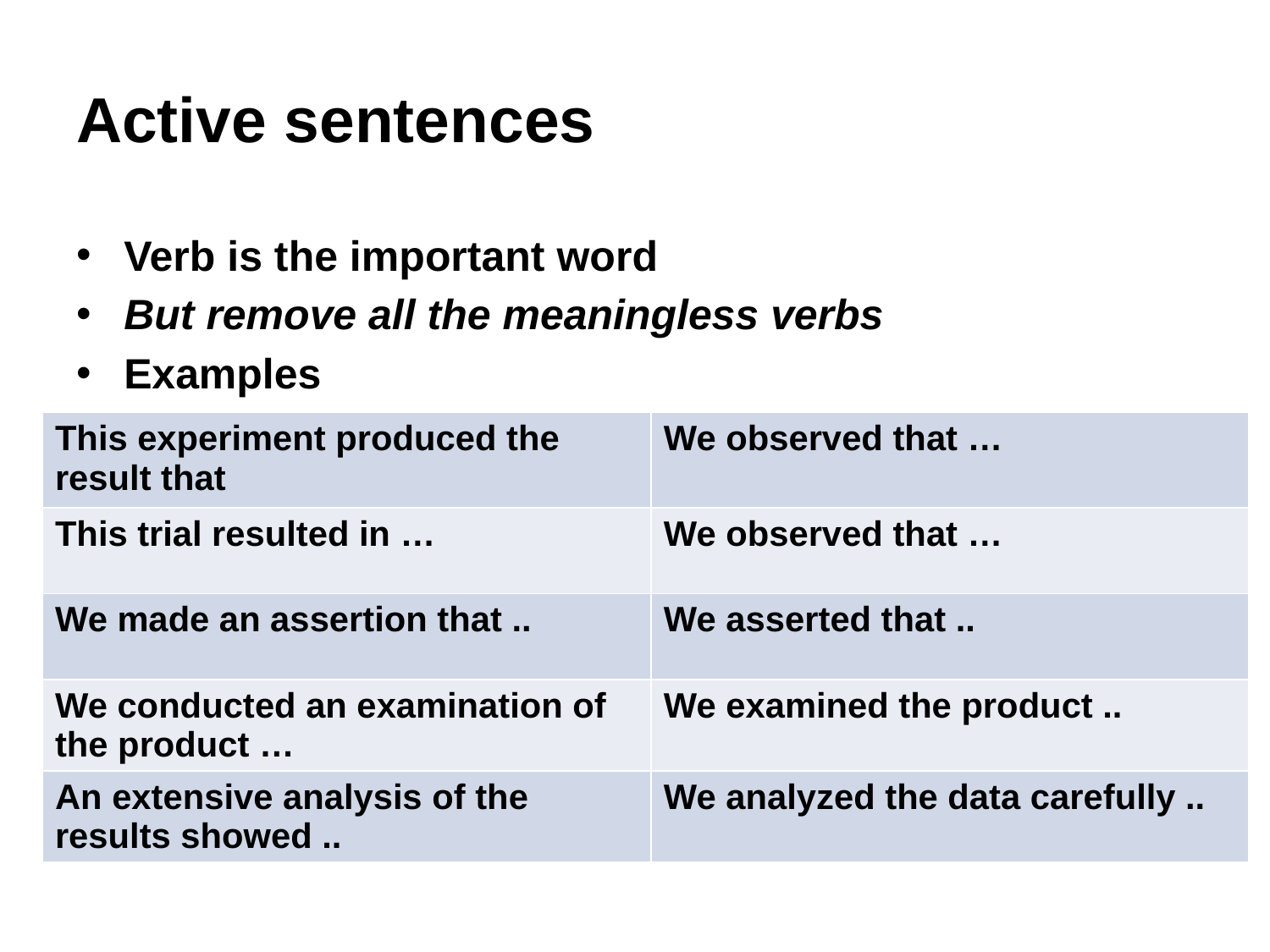

# Active sentences
Verb is the important word
But remove all the meaningless verbs
Examples

| This experiment produced the result that | We observed that … |
| --- | --- |
| This trial resulted in … | We observed that … |
| We made an assertion that .. | We asserted that .. |
| We conducted an examination of the product … | We examined the product .. |
| An extensive analysis of the results showed .. | We analyzed the data carefully .. |